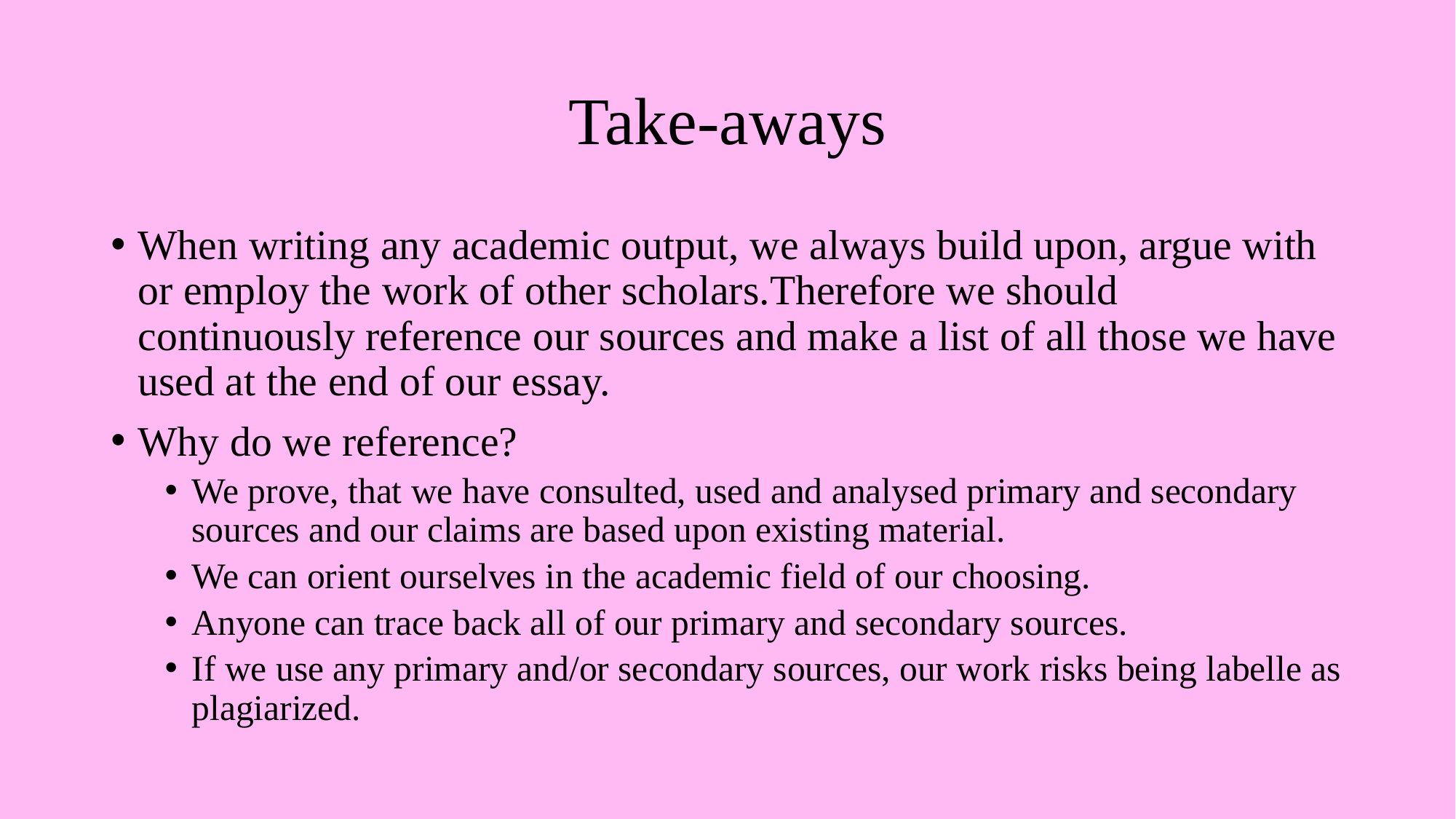

# Take-aways
When writing any academic output, we always build upon, argue with or employ the work of other scholars.Therefore we should continuously reference our sources and make a list of all those we have used at the end of our essay.
Why do we reference?
We prove, that we have consulted, used and analysed primary and secondary sources and our claims are based upon existing material.
We can orient ourselves in the academic field of our choosing.
Anyone can trace back all of our primary and secondary sources.
If we use any primary and/or secondary sources, our work risks being labelle as plagiarized.